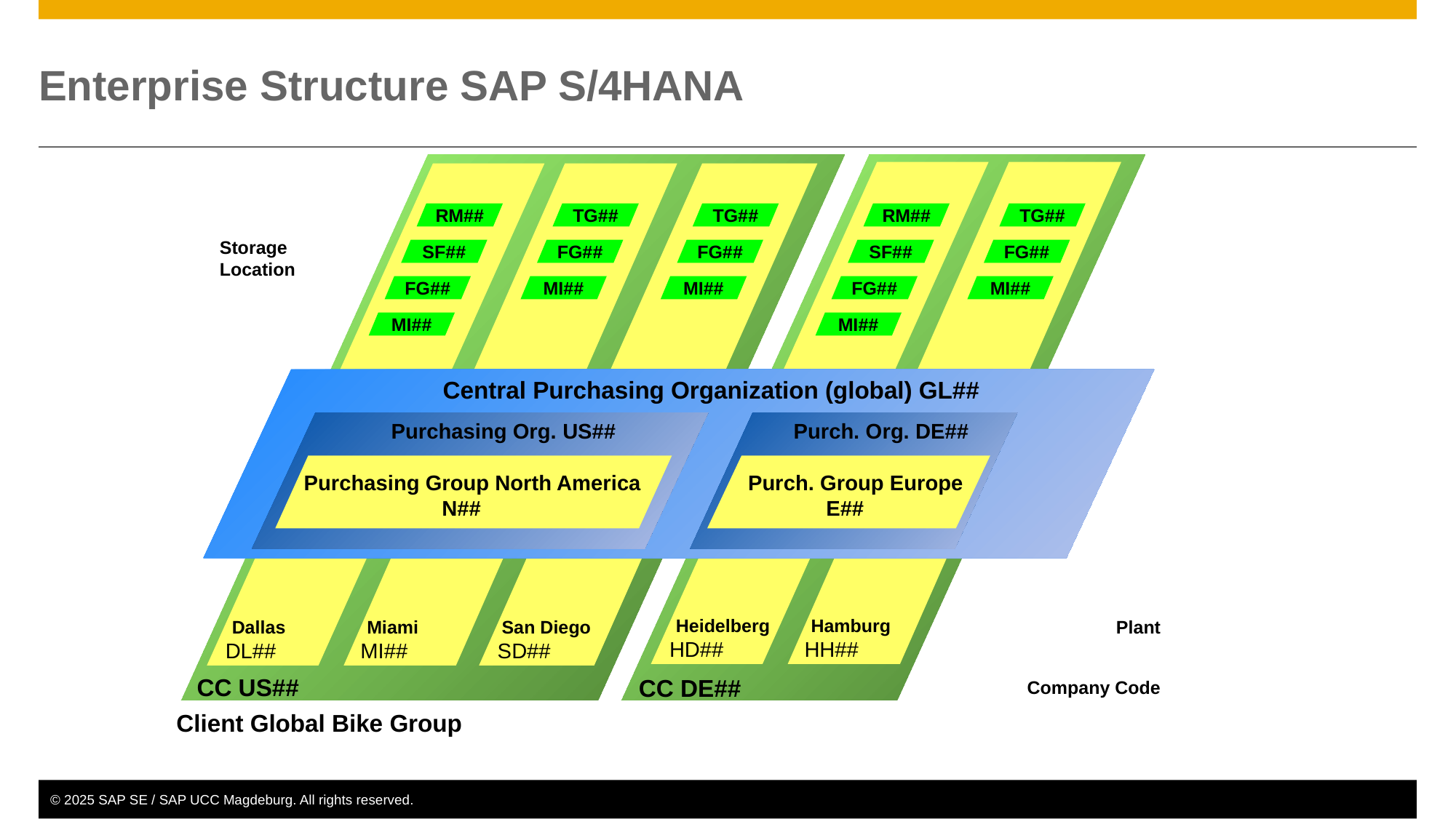

# Enterprise Structure SAP S/4HANA

RM##
TG##
TG##
RM##
TG##
Storage
Location
SF##
FG##
FG##
SF##
FG##
FG##
MI##
MI##
FG##
MI##
MI##
MI##

Central Purchasing Organization (global) GL##

Purchasing Org. US##

Purch. Org. DE##

Purchasing Group North America
                       N##
     Purch. Group Europe
                  E##
   Heidelberg
 HD##
   Hamburg
 HH##
   Dallas
 DL##
   Miami
 MI##
 San Diego
SD##
Plant
 CC US##
 CC DE##
Company Code
Client Global Bike Group